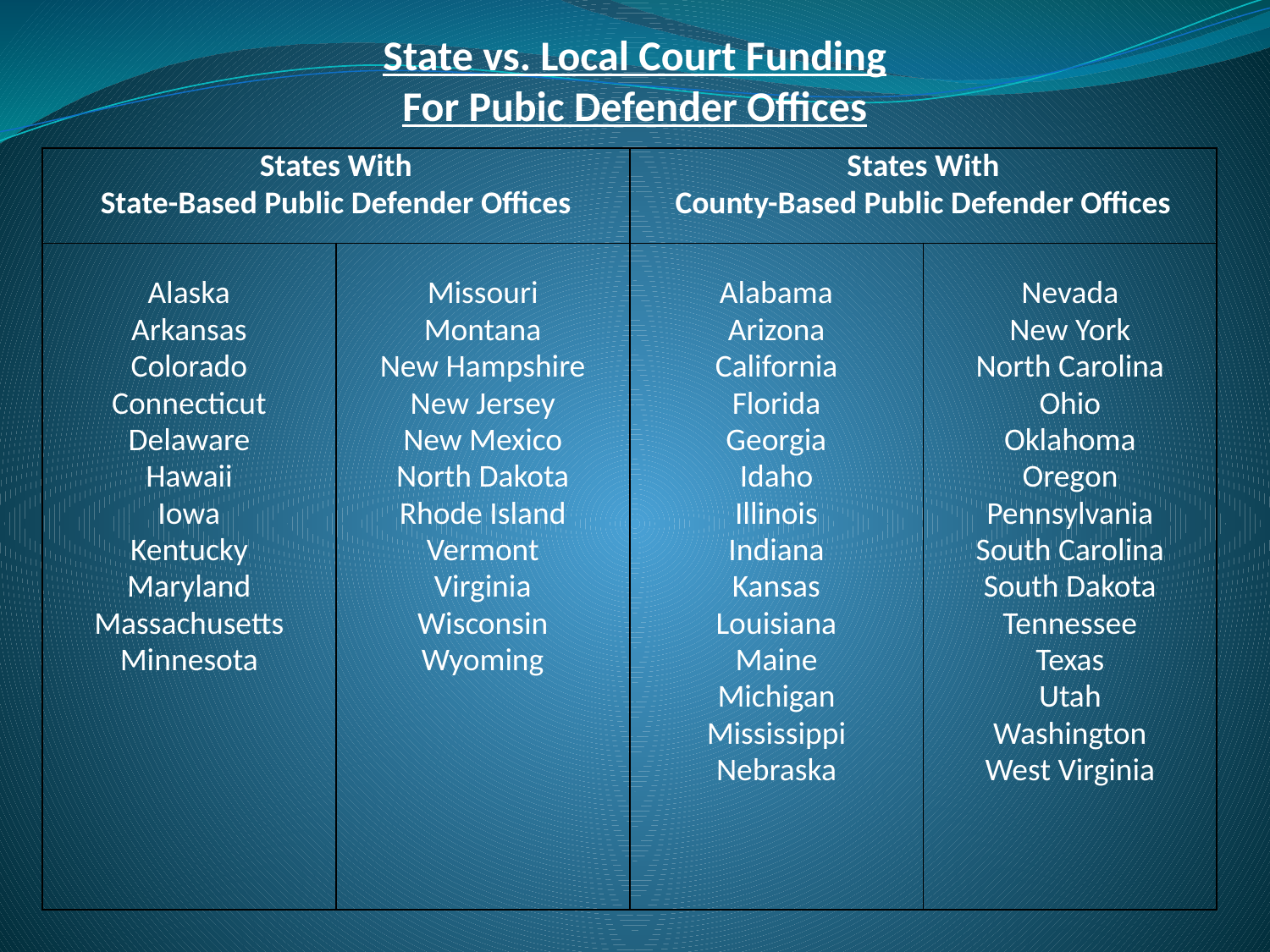

State vs. Local Court Funding
For Pubic Defender Offices

| States With State-Based Public Defender Offices |  | States With County-Based Public Defender Offices |  |
| --- | --- | --- | --- |
| Alaska Arkansas Colorado Connecticut Delaware Hawaii Iowa Kentucky Maryland Massachusetts Minnesota | Missouri Montana New Hampshire New Jersey New Mexico North Dakota Rhode Island Vermont Virginia Wisconsin Wyoming | Alabama Arizona California Florida Georgia Idaho Illinois Indiana Kansas Louisiana Maine Michigan Mississippi Nebraska | Nevada New York North Carolina Ohio Oklahoma Oregon Pennsylvania South Carolina South Dakota Tennessee Texas Utah Washington West Virginia |